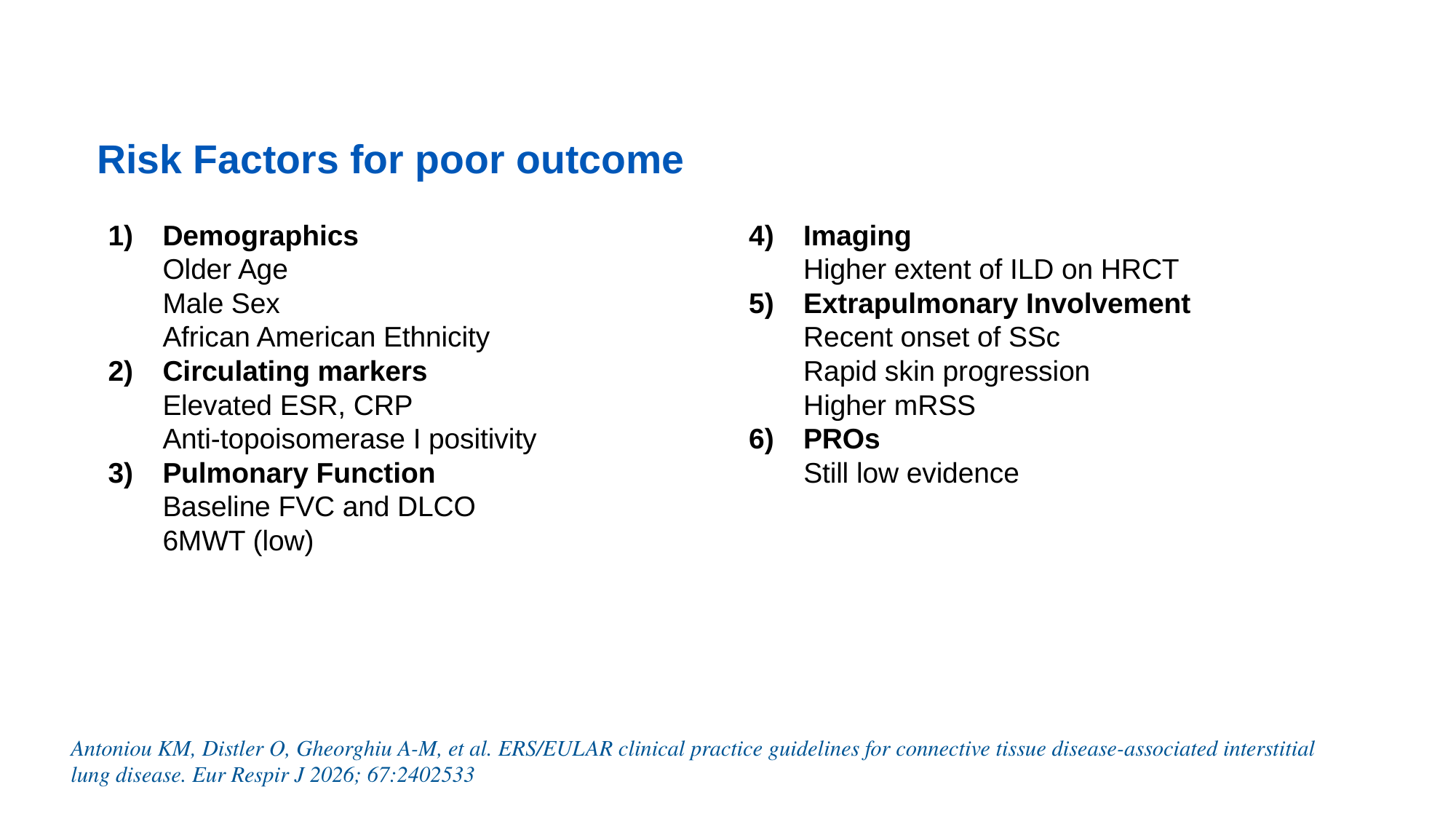

Risk Factors for poor outcome
Demographics
Older Age
Male Sex
African American Ethnicity
Circulating markers
Elevated ESR, CRP
Anti-topoisomerase I positivity
Pulmonary Function
Baseline FVC and DLCO
6MWT (low)

Imaging
Higher extent of ILD on HRCT
Extrapulmonary Involvement
Recent onset of SSc
Rapid skin progression
Higher mRSS
PROs
       Still low evidence

Antoniou KM, Distler O, Gheorghiu A-M, et al. ERS/EULAR clinical practice guidelines for connective tissue disease-associated interstitial lung disease. Eur Respir J 2026; 67:2402533